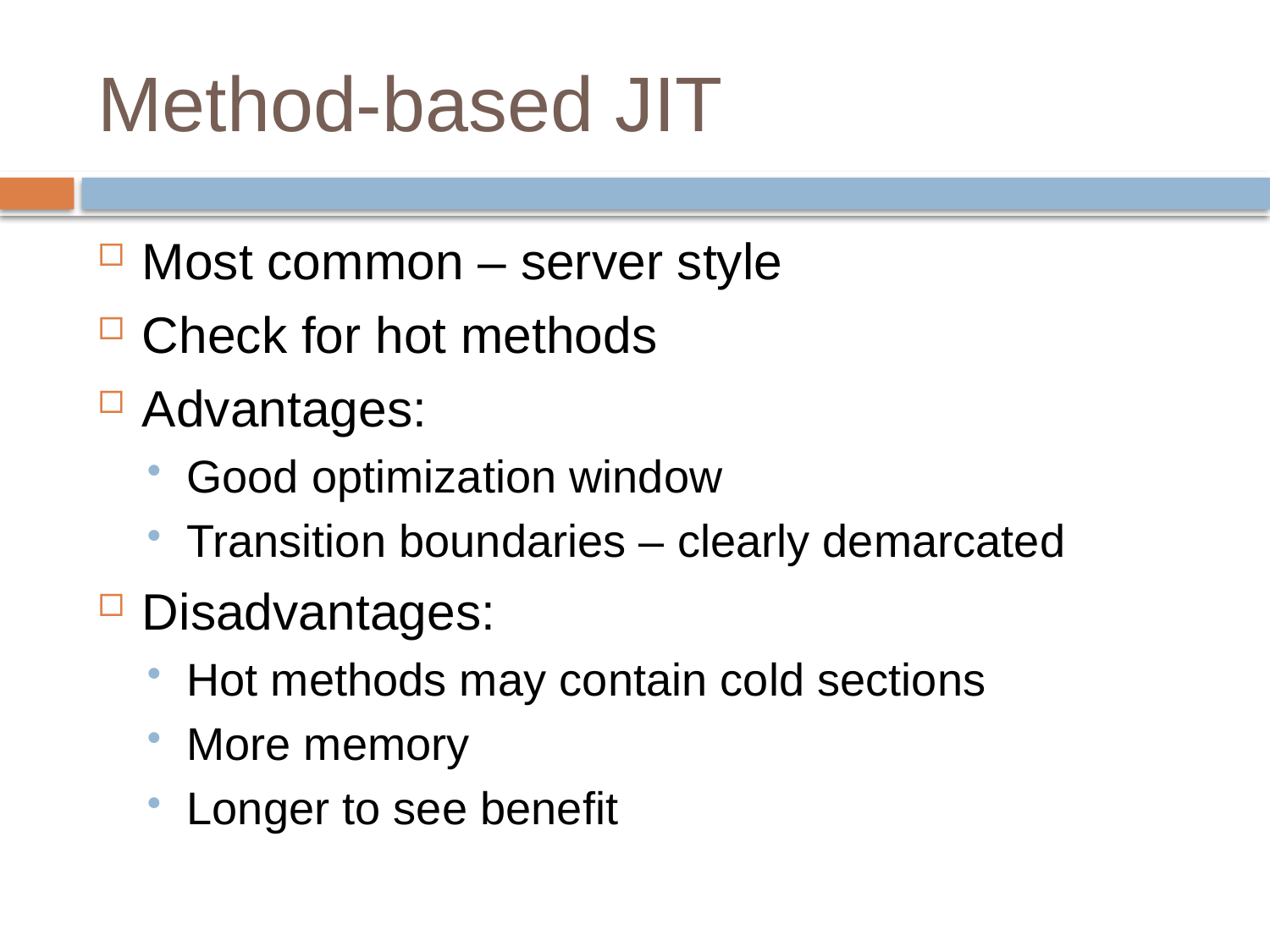

# Method-based JIT
Most common – server style
Check for hot methods
Advantages:
Good optimization window
Transition boundaries – clearly demarcated
Disadvantages:
Hot methods may contain cold sections
More memory
Longer to see benefit